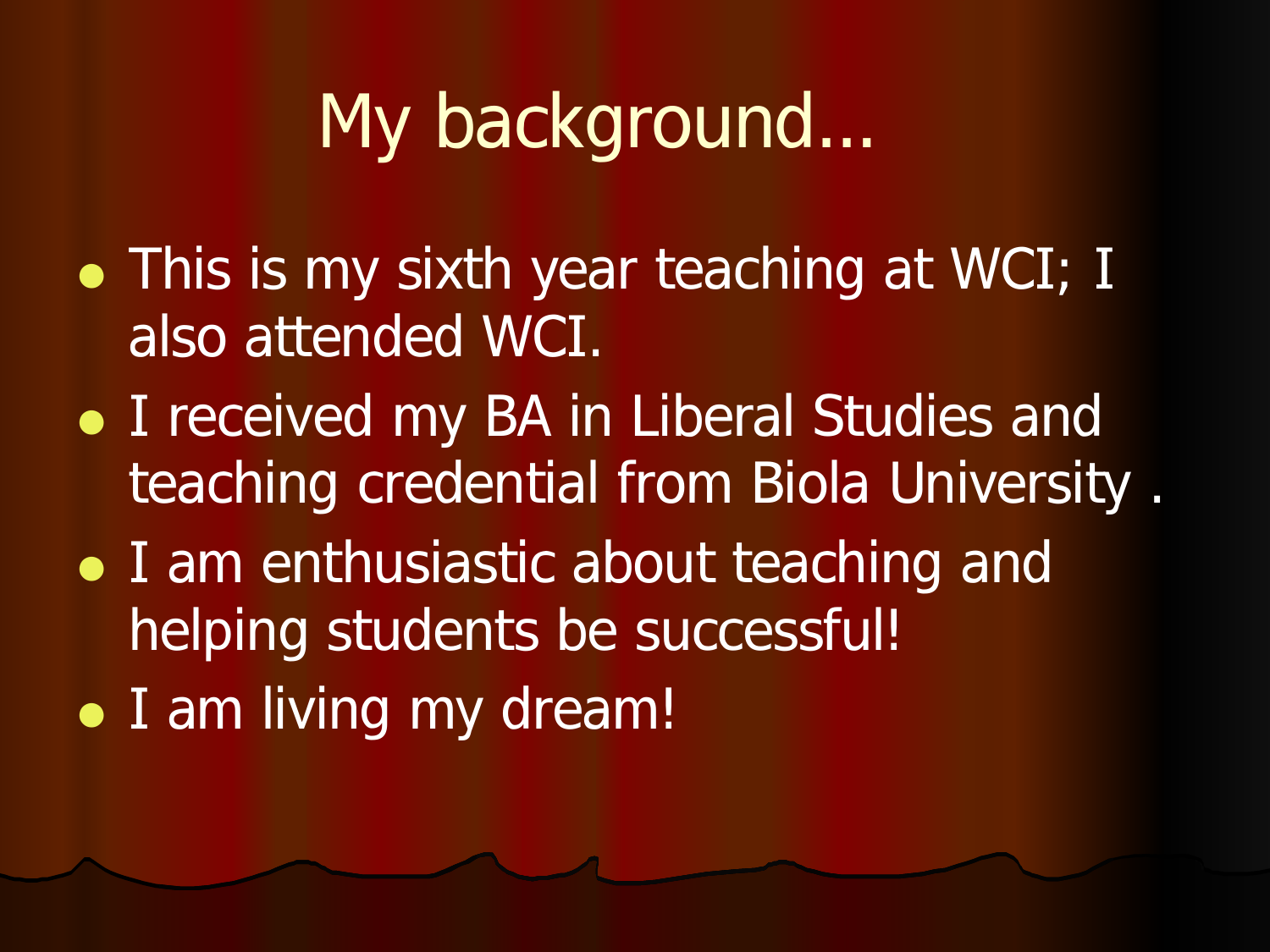

# My background…

This is my sixth year teaching at WCI; I also attended WCI.
I received my BA in Liberal Studies and teaching credential from Biola University .
I am enthusiastic about teaching and helping students be successful!
I am living my dream!